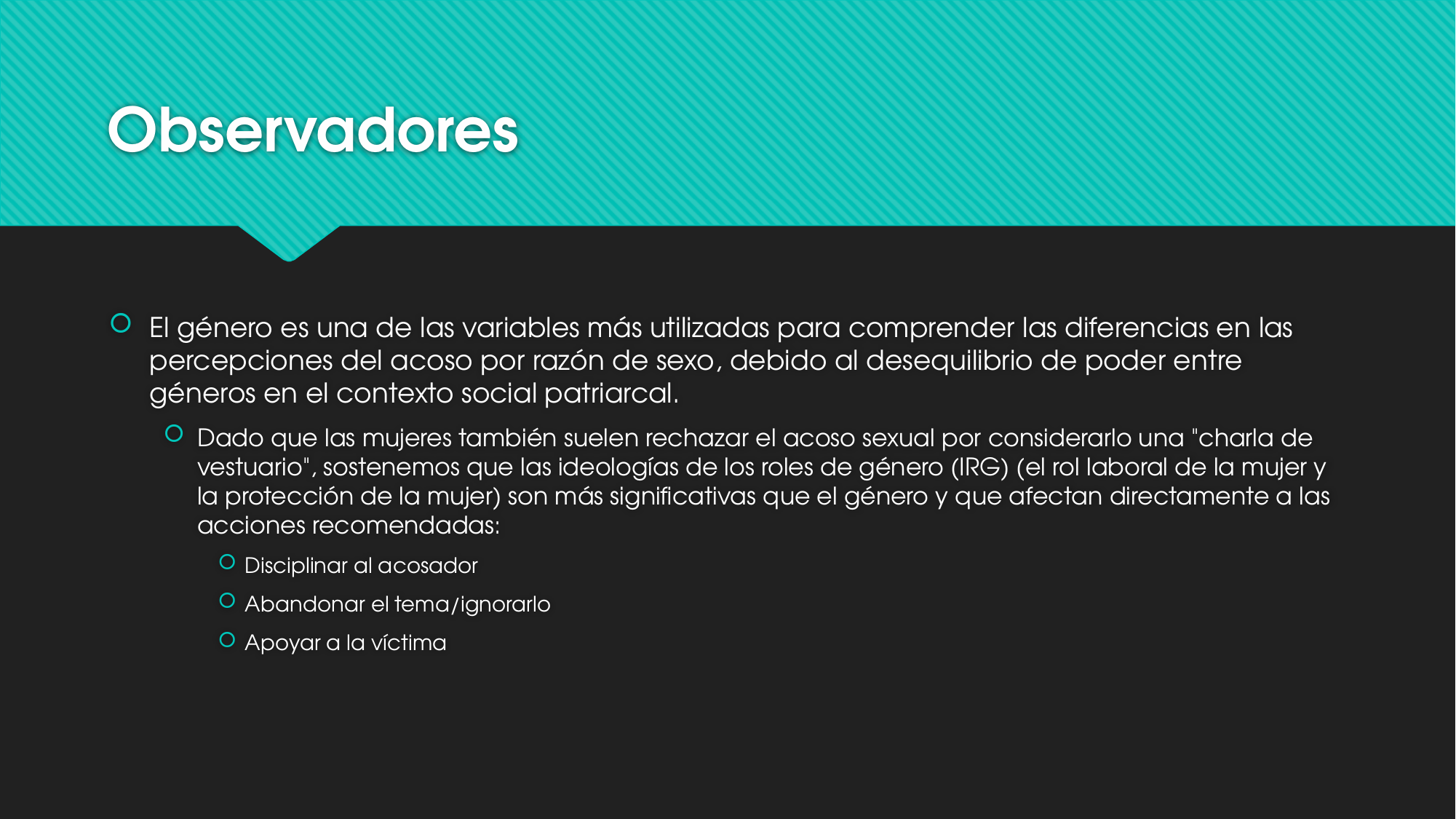

# Observadores
El género es una de las variables más utilizadas para comprender las diferencias en las percepciones del acoso por razón de sexo, debido al desequilibrio de poder entre géneros en el contexto social patriarcal.
Dado que las mujeres también suelen rechazar el acoso sexual por considerarlo una "charla de vestuario", sostenemos que las ideologías de los roles de género (IRG) (el rol laboral de la mujer y la protección de la mujer) son más significativas que el género y que afectan directamente a las acciones recomendadas:
Disciplinar al acosador
Abandonar el tema/ignorarlo
Apoyar a la víctima